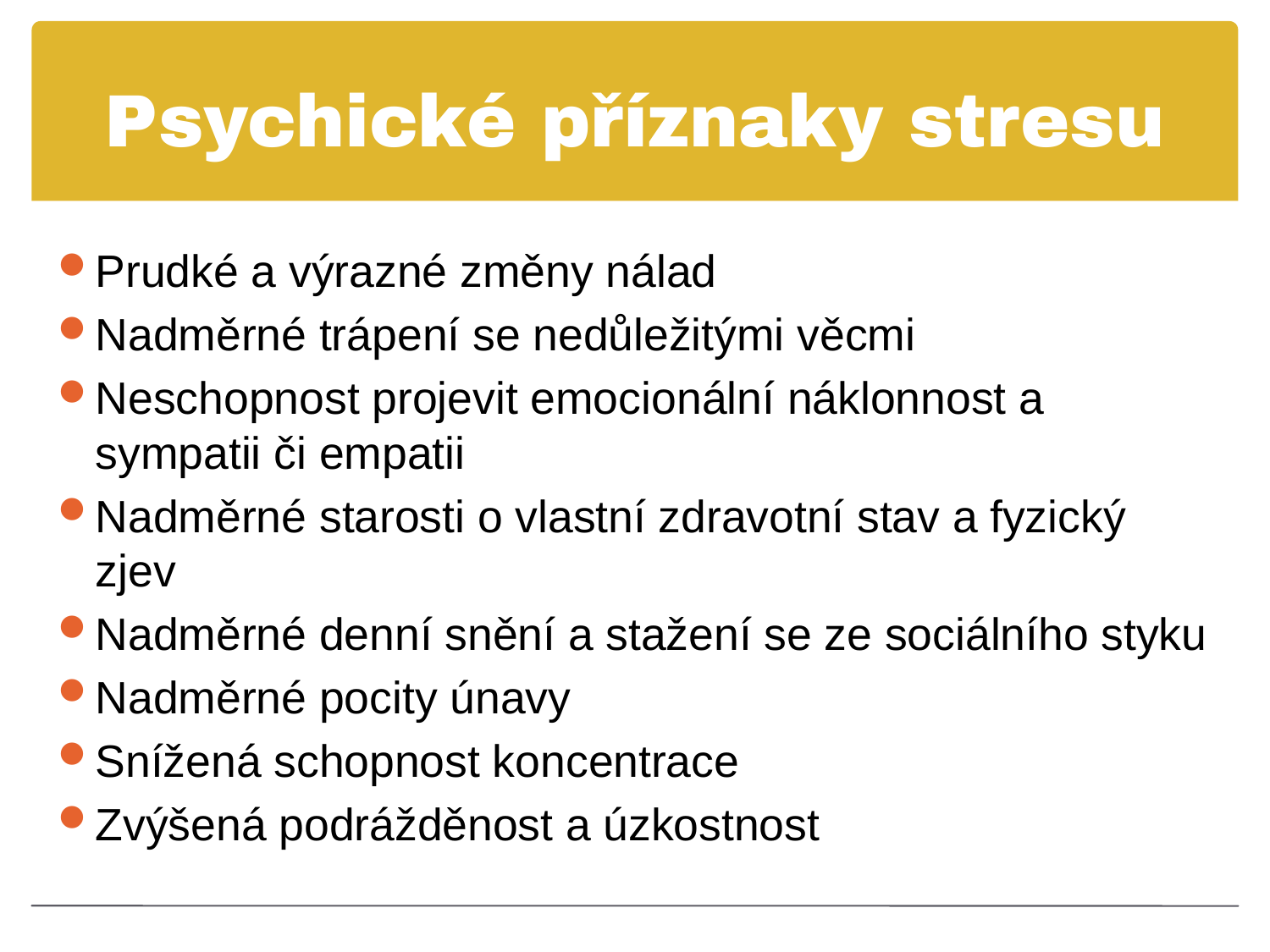

# Psychické příznaky stresu
Prudké a výrazné změny nálad
Nadměrné trápení se nedůležitými věcmi
Neschopnost projevit emocionální náklonnost a sympatii či empatii
Nadměrné starosti o vlastní zdravotní stav a fyzický zjev
Nadměrné denní snění a stažení se ze sociálního styku
Nadměrné pocity únavy
Snížená schopnost koncentrace
Zvýšená podrážděnost a úzkostnost